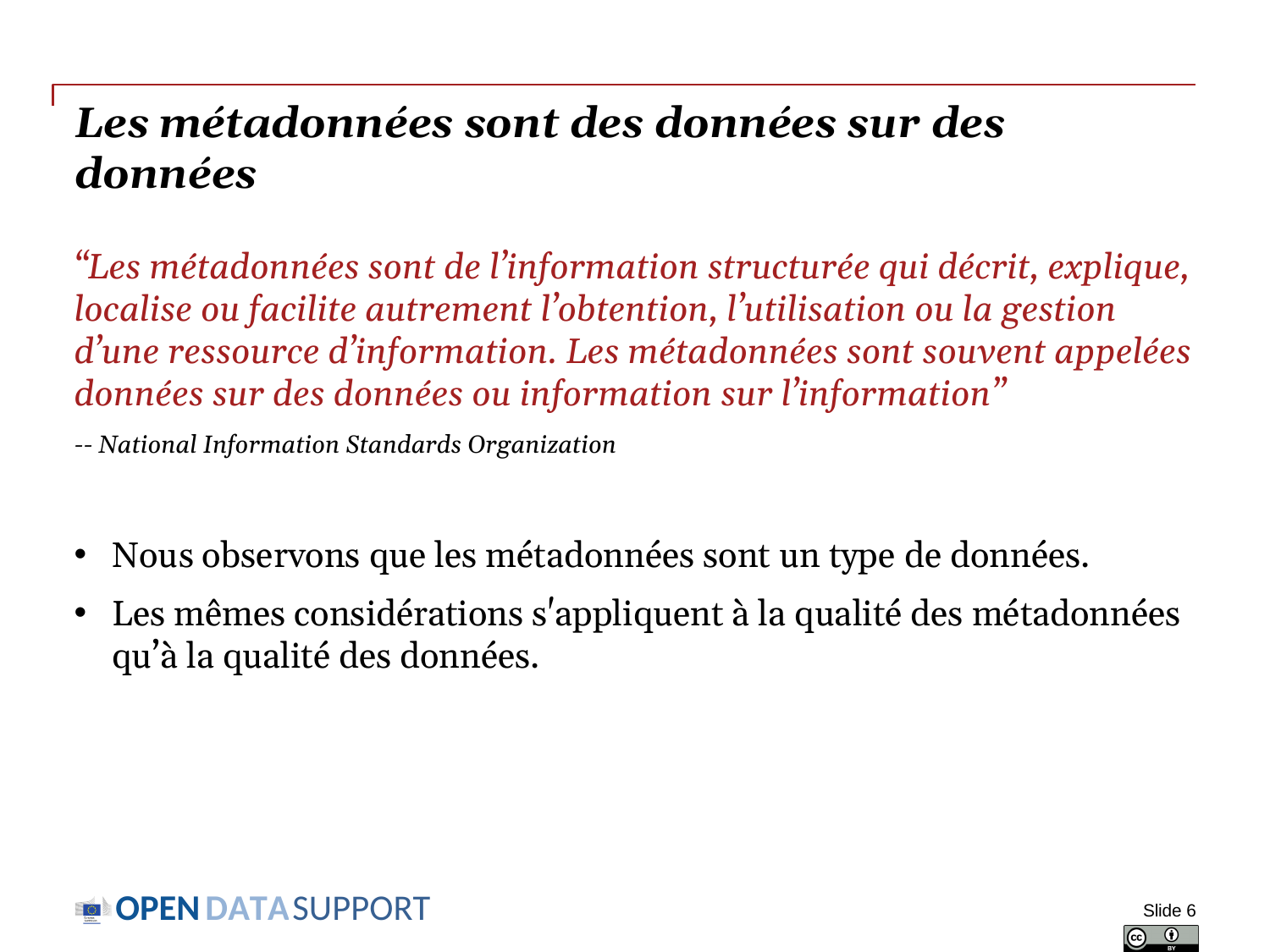

# Les métadonnées sont des données sur des données
“Les métadonnées sont de l’information structurée qui décrit, explique, localise ou facilite autrement l’obtention, l’utilisation ou la gestion d’une ressource d’information. Les métadonnées sont souvent appelées données sur des données ou information sur l’information”
-- National Information Standards Organization

Nous observons que les métadonnées sont un type de données.
Les mêmes considérations s'appliquent à la qualité des métadonnées qu’à la qualité des données.
Slide 6